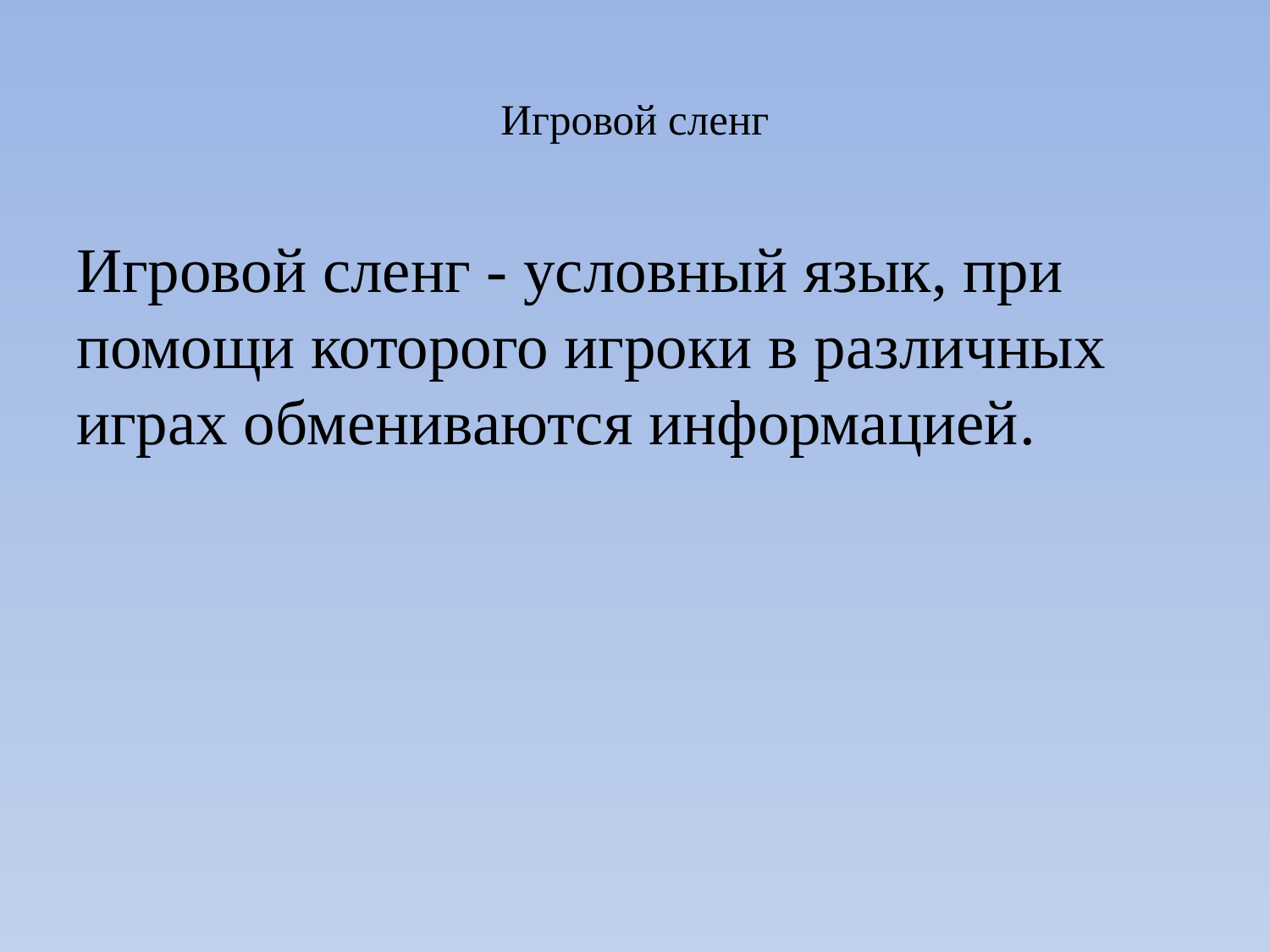

# Игровой сленг
Игровой сленг - условный язык, при помощи которого игроки в различных играх обмениваются информацией.